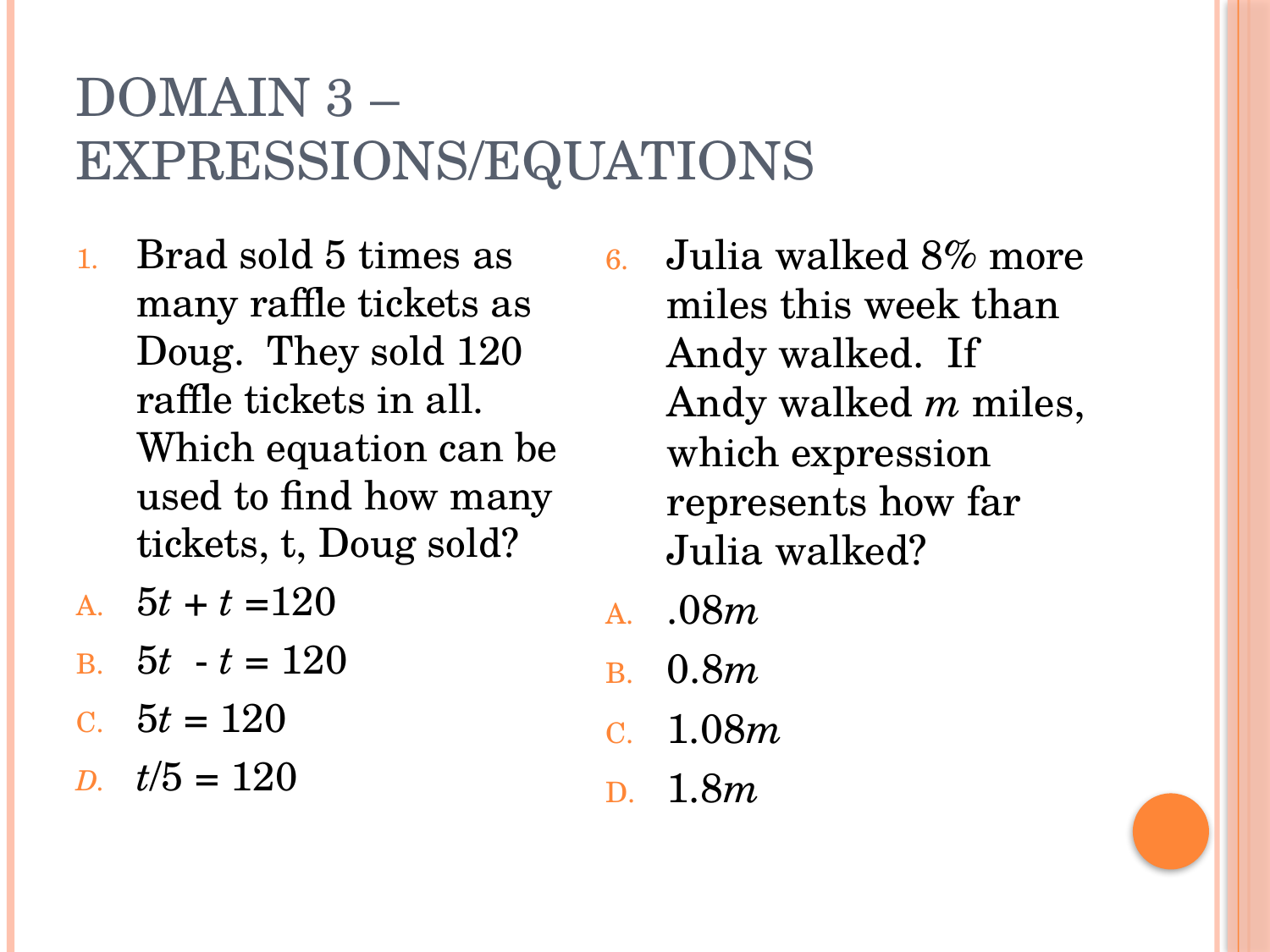

# Domain 3 – Expressions/Equations
Brad sold 5 times as many raffle tickets as Doug.  They sold 120 raffle tickets in all.  Which equation can be used to find how many tickets, t, Doug sold?
5t + t =120
5t  - t = 120
5t = 120
t/5 = 120
Julia walked 8% more miles this week than Andy walked.  If Andy walked m miles, which expression represents how far Julia walked?
.08m
0.8m
1.08m
1.8m